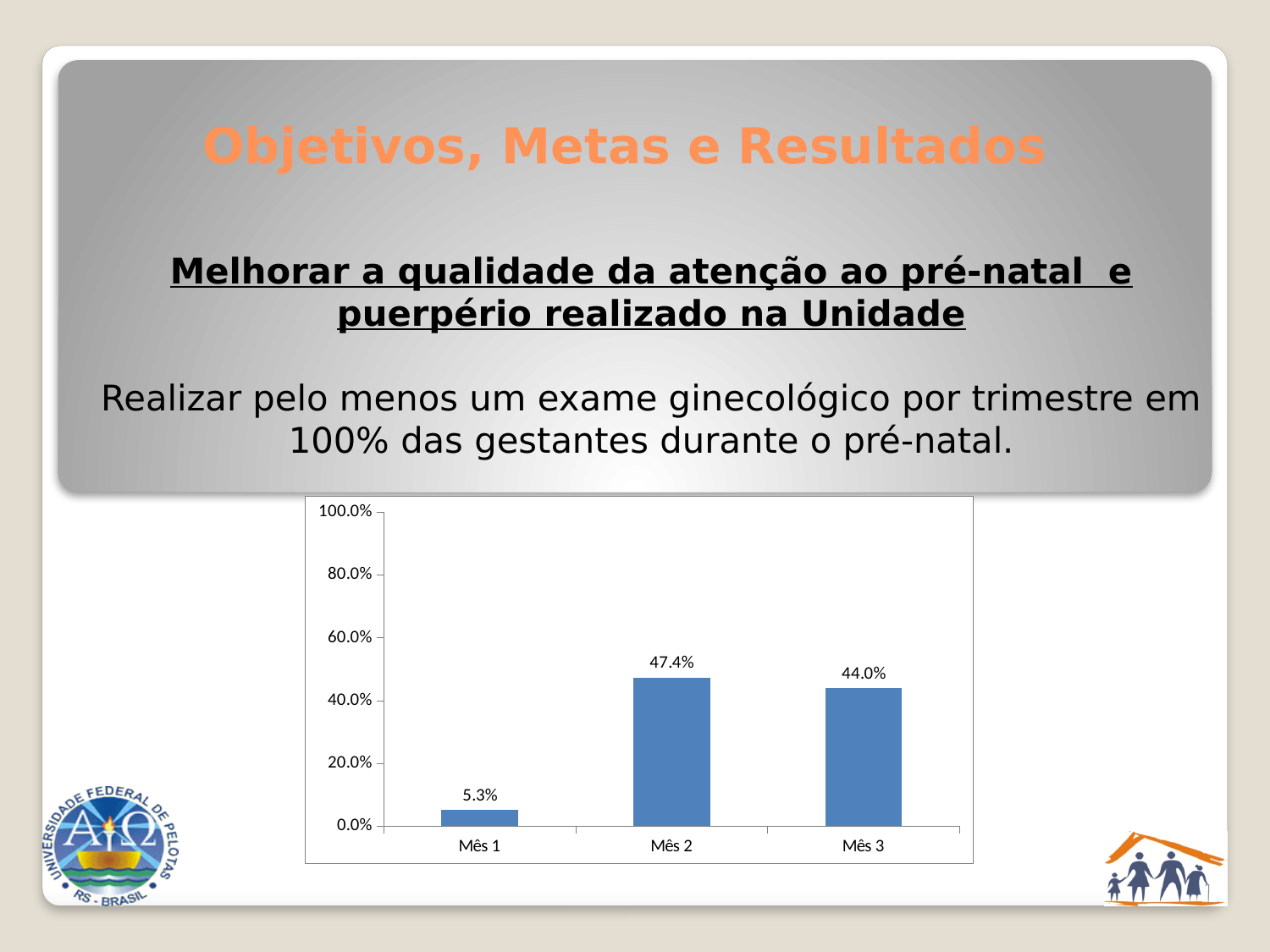

# Objetivos, Metas e Resultados

Melhorar a qualidade da atenção ao pré-natal  e puerpério realizado na Unidade

Realizar pelo menos um exame ginecológico por trimestre em 100% das gestantes durante o pré-natal.

### Chart

| Category | Proporção de gestantes com pelo menos um exame ginecológico por trimestre |
|---|---|
| Mês 1 | 0.05263157894736842 |
| Mês 2 | 0.47368421052631576 |
| Mês 3 | 0.44 |